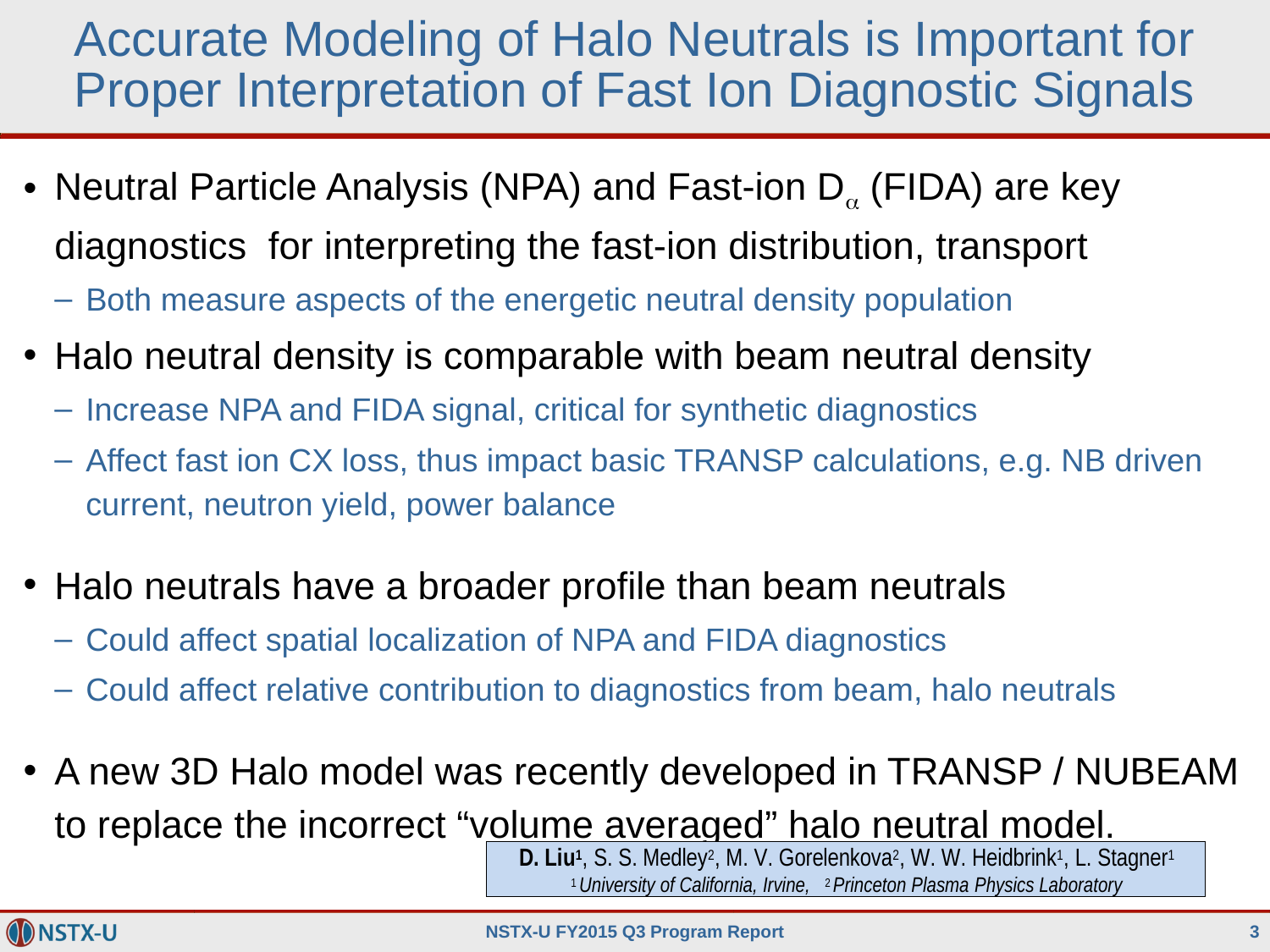

# Accurate Modeling of Halo Neutrals is Important for Proper Interpretation of Fast Ion Diagnostic Signals
Neutral Particle Analysis (NPA) and Fast-ion Dα (FIDA) are key diagnostics  for interpreting the fast-ion distribution, transport
Both measure aspects of the energetic neutral density population
Halo neutral density is comparable with beam neutral density
Increase NPA and FIDA signal, critical for synthetic diagnostics
Affect fast ion CX loss, thus impact basic TRANSP calculations, e.g. NB driven current, neutron yield, power balance

Halo neutrals have a broader profile than beam neutrals
Could affect spatial localization of NPA and FIDA diagnostics
Could affect relative contribution to diagnostics from beam, halo neutrals

A new 3D Halo model was recently developed in TRANSP / NUBEAM to replace the incorrect “volume averaged” halo neutral model.
D. Liu1, S. S. Medley2, M. V. Gorelenkova2, W. W. Heidbrink1, L. Stagner1
1 University of California, Irvine,   2 Princeton Plasma Physics Laboratory